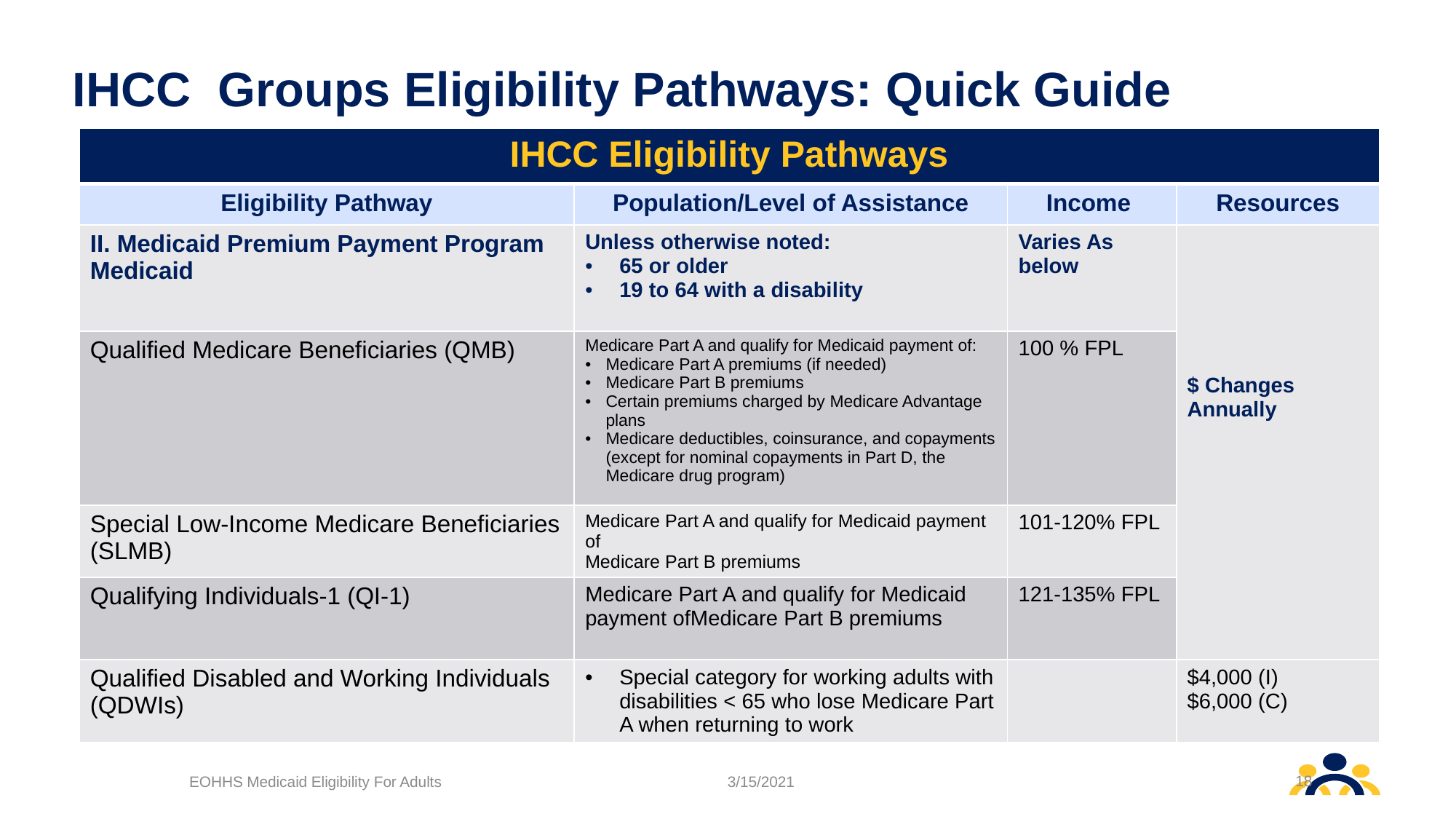

# IHCC  Groups Eligibility Pathways: Quick Guide
| IHCC Eligibility Pathways |  |  |  |
| --- | --- | --- | --- |
| Eligibility Pathway | Population/Level of Assistance | Income | Resources |
| II. Medicaid Premium Payment Program Medicaid | Unless otherwise noted: 65 or older 19 to 64 with a disability | Varies As below | $ Changes Annually |
| Qualified Medicare Beneficiaries (QMB) | Medicare Part A and qualify for Medicaid payment of:  Medicare Part A premiums (if needed) Medicare Part B premiums Certain premiums charged by Medicare Advantage plans Medicare deductibles, coinsurance, and copayments (except for nominal copayments in Part D, the Medicare drug program) | 100 % FPL |  |
| Special Low-Income Medicare Beneficiaries (SLMB) | Medicare Part A and qualify for Medicaid payment of Medicare Part B premiums | 101-120% FPL |  |
| Qualifying Individuals-1 (QI-1) | Medicare Part A and qualify for Medicaid payment ofMedicare Part B premiums | 121-135% FPL |  |
| Qualified Disabled and Working Individuals (QDWIs) | Special category for working adults with disabilities < 65 who lose Medicare Part A when returning to work |  | $4,000 (I) $6,000 (C) |
18
EOHHS Medicaid Eligibility For Adults
3/15/2021